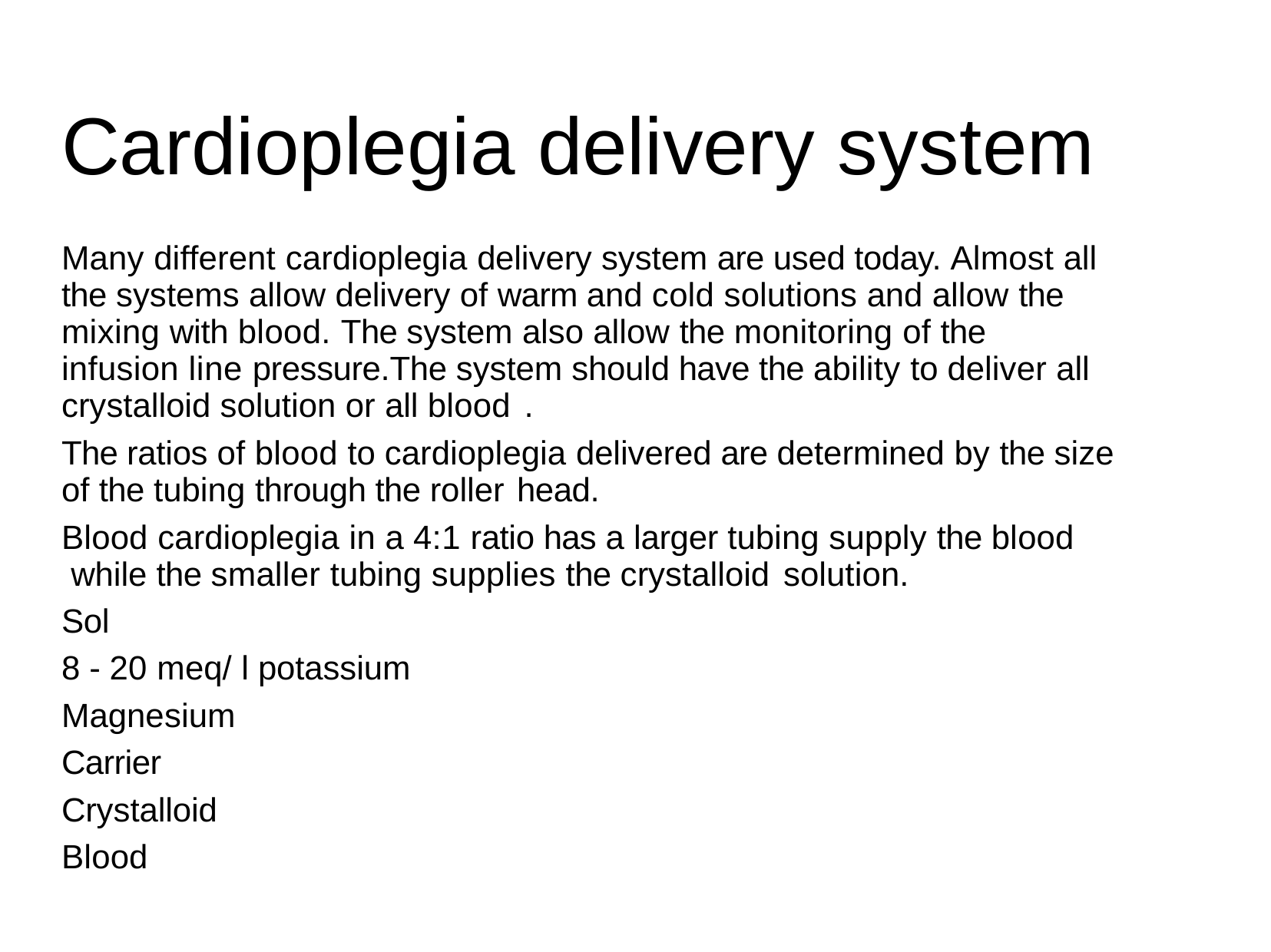

# Cardioplegia delivery system
Many different cardioplegia delivery system are used today. Almost all  the systems allow delivery of warm and cold solutions and allow the  mixing with blood. The system also allow the monitoring of the  infusion line pressure.The system should have the ability to deliver all  crystalloid solution or all blood .
The ratios of blood to cardioplegia delivered are determined by the size  of the tubing through the roller head.
Blood cardioplegia in a 4:1 ratio has a larger tubing supply the blood  while the smaller tubing supplies the crystalloid solution.
Sol
8 - 20 meq/ l potassium  Magnesium
Carrier  Crystalloid  Blood
Malavika M.
20